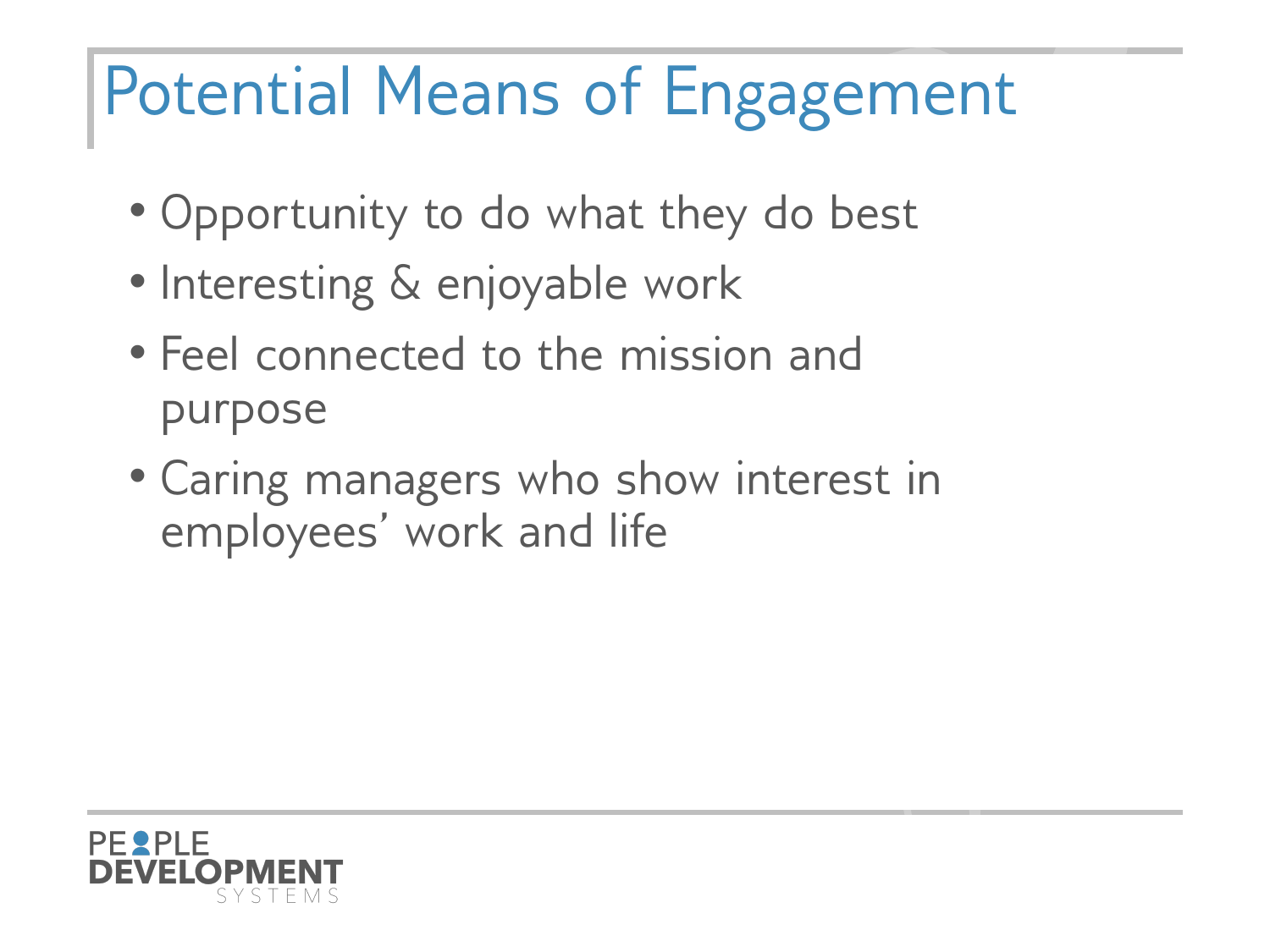

18
# Potential Means of Engagement
Opportunity to do what they do best
Interesting & enjoyable work
Feel connected to the mission and purpose
Caring managers who show interest in employees’ work and life